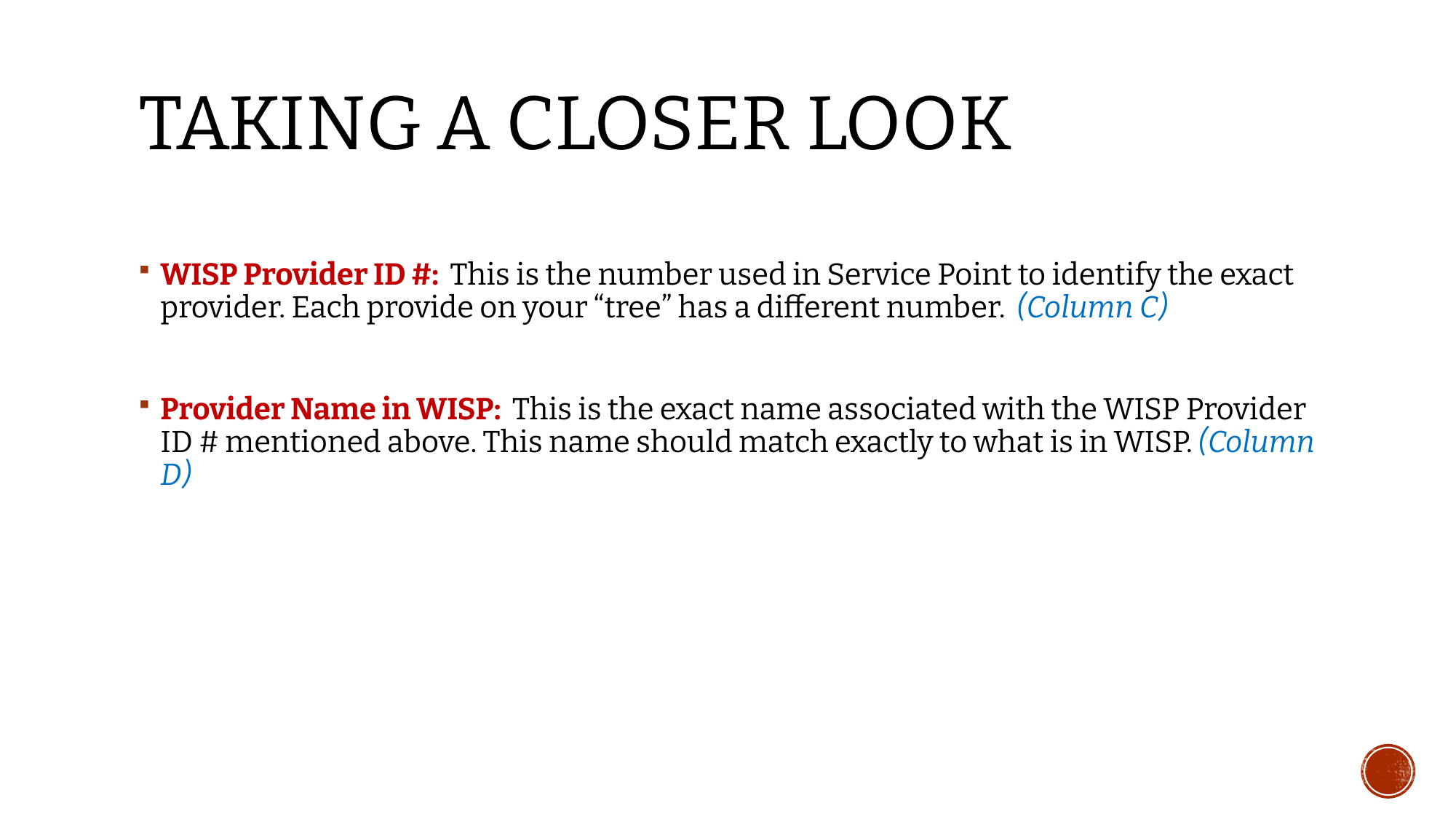

# Taking a Closer Look
WISP Provider ID #:  This is the number used in Service Point to identify the exact provider. Each provide on your “tree” has a different number.  (Column C)

Provider Name in WISP:  This is the exact name associated with the WISP Provider ID # mentioned above. This name should match exactly to what is in WISP. (Column D)